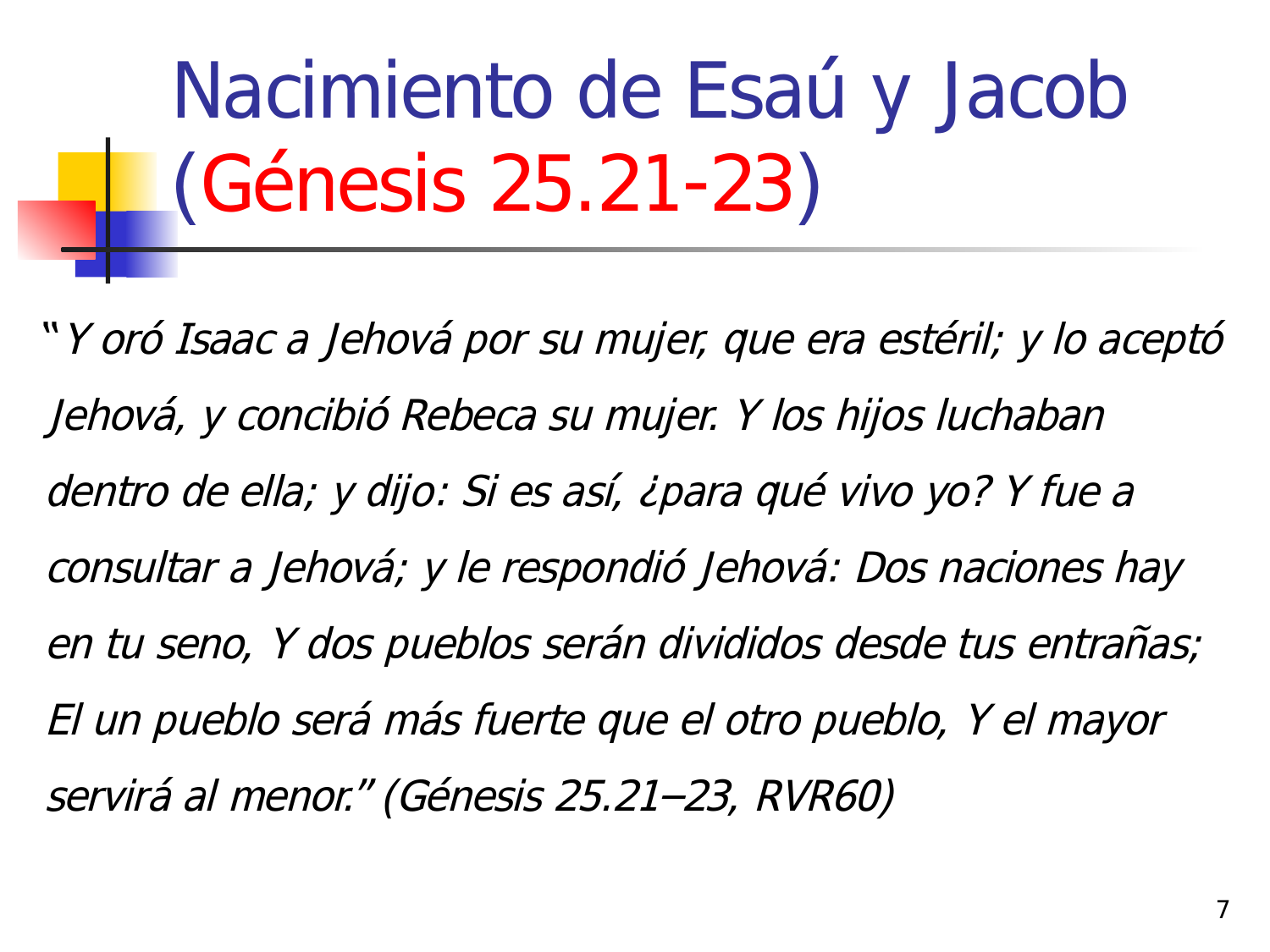

# Nacimiento de Esaú y Jacob (Génesis 25.21-23)
“Y oró Isaac a Jehová por su mujer, que era estéril; y lo aceptó Jehová, y concibió Rebeca su mujer. Y los hijos luchaban dentro de ella; y dijo: Si es así, ¿para qué vivo yo? Y fue a consultar a Jehová; y le respondió Jehová: Dos naciones hay en tu seno, Y dos pueblos serán divididos desde tus entrañas; El un pueblo será más fuerte que el otro pueblo, Y el mayor servirá al menor.” (Génesis 25.21–23, RVR60)

7